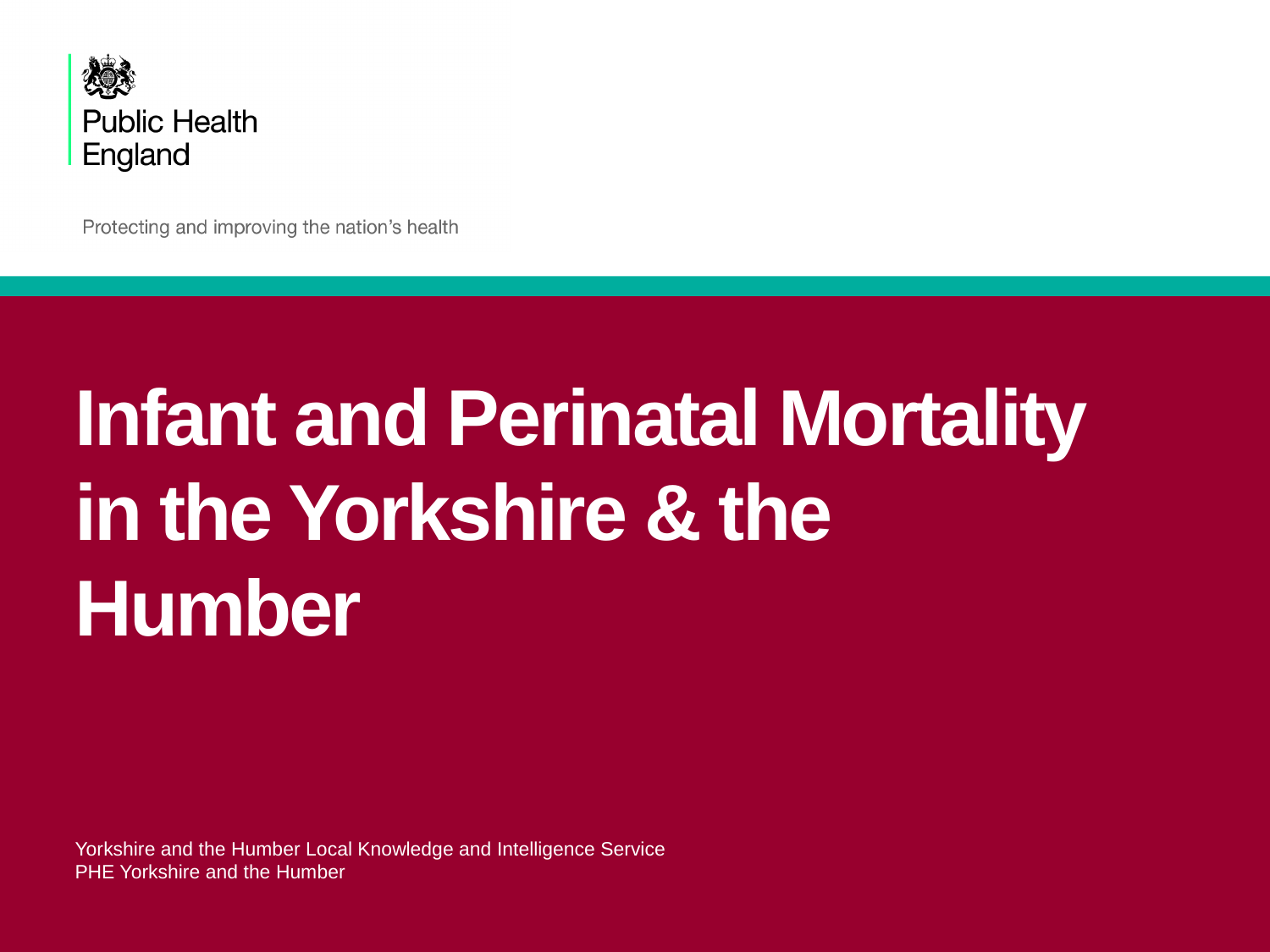

# Infant and Perinatal Mortality in the Yorkshire & the Humber
Yorkshire and the Humber Local Knowledge and Intelligence Service
PHE Yorkshire and the Humber